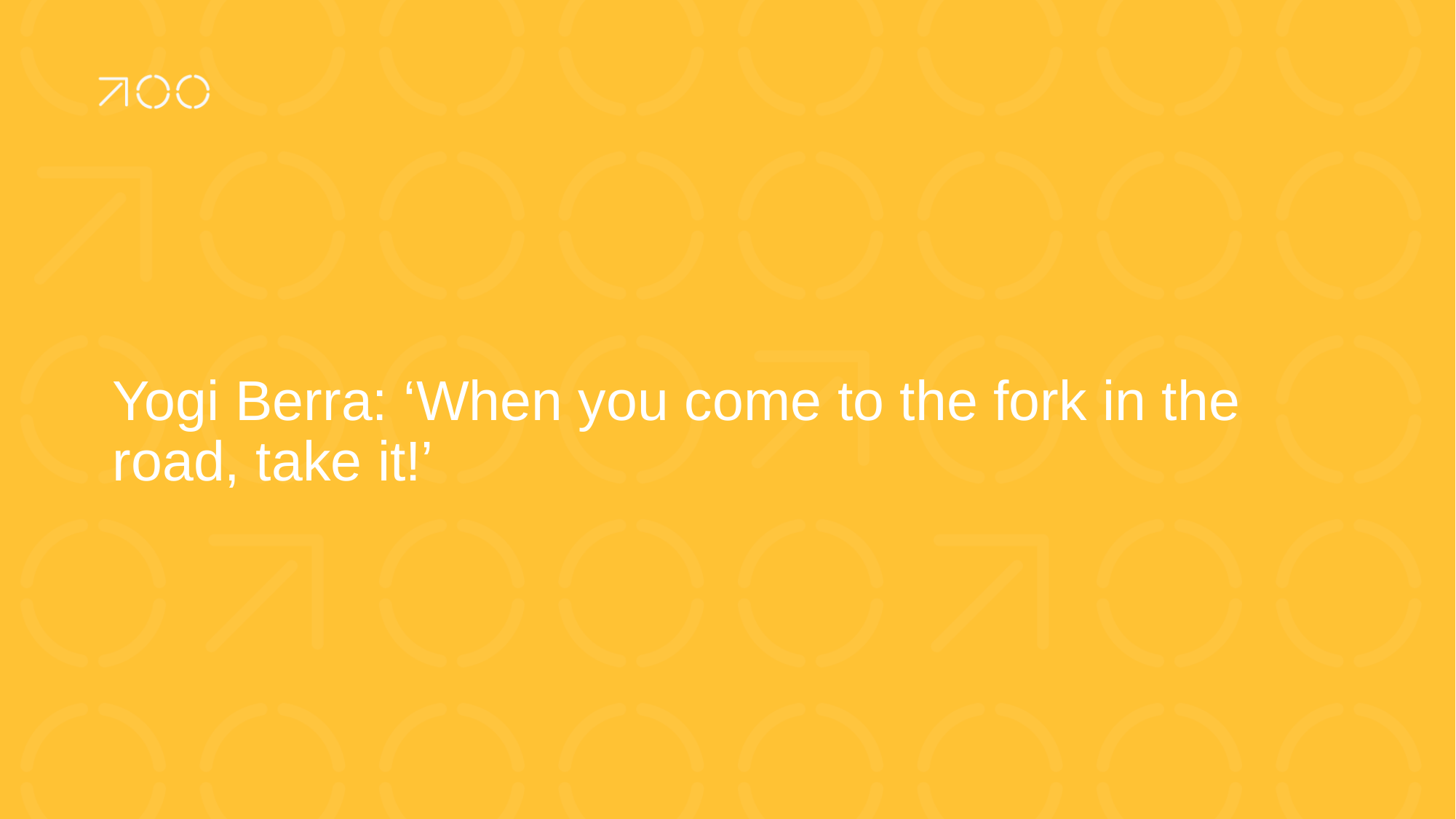

Yogi Berra: ‘When you come to the fork in the road, take it!’